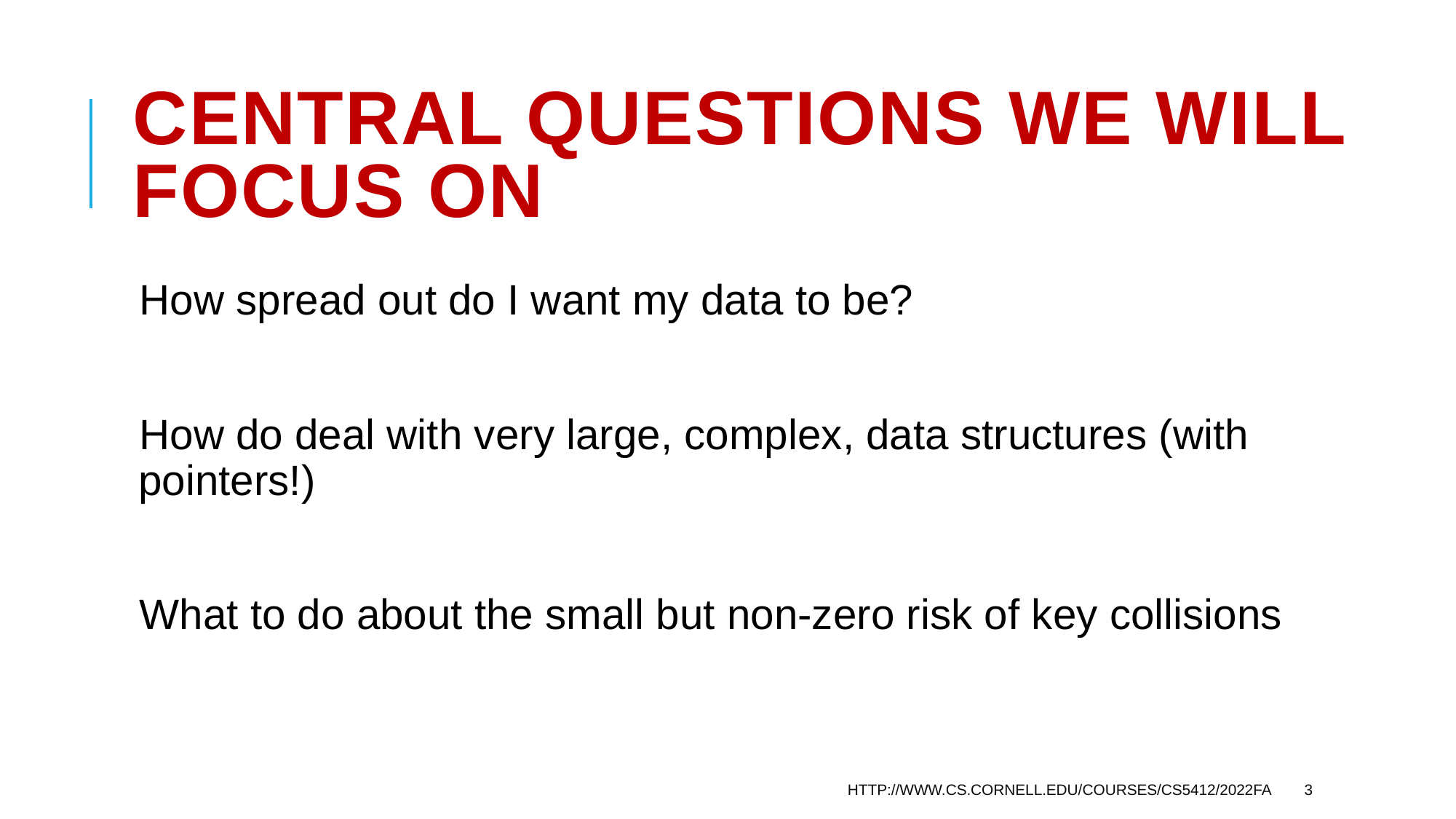

# Central questions we will focus on
How spread out do I want my data to be?

How do deal with very large, complex, data structures (with pointers!)

What to do about the small but non-zero risk of key collisions
http://www.cs.cornell.edu/courses/cs5412/2022fa
3